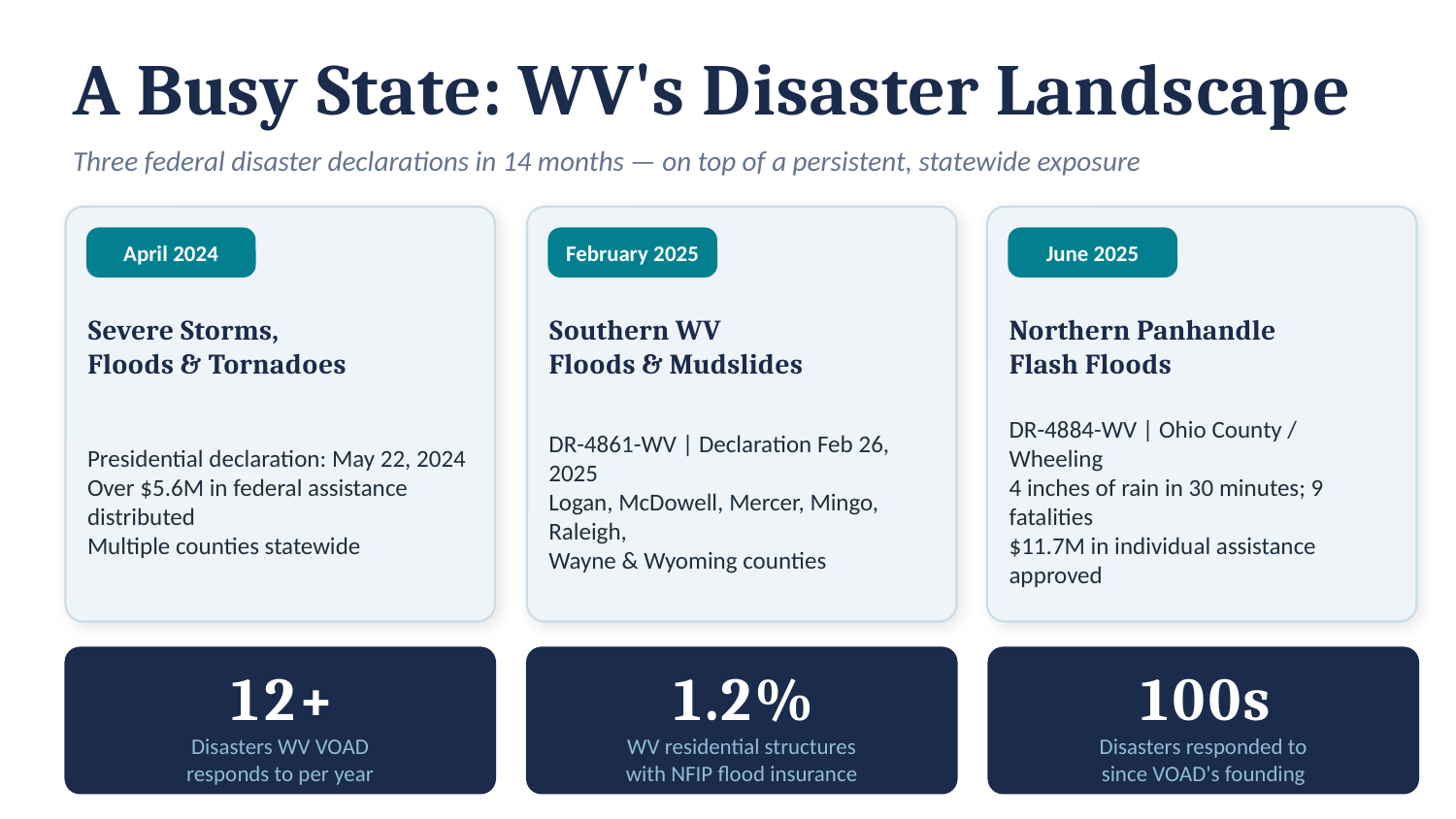

A Busy State: WV's Disaster Landscape
Three federal disaster declarations in 14 months — on top of a persistent, statewide exposure

April 2024

February 2025

June 2025
Severe Storms,
Floods & Tornadoes
Southern WV
Floods & Mudslides
Northern Panhandle
Flash Floods
Presidential declaration: May 22, 2024
Over $5.6M in federal assistance distributed
Multiple counties statewide
DR-4861-WV | Declaration Feb 26, 2025
Logan, McDowell, Mercer, Mingo, Raleigh,
Wayne & Wyoming counties
DR-4884-WV | Ohio County / Wheeling
4 inches of rain in 30 minutes; 9 fatalities
$11.7M in individual assistance approved

12+
1.2%
100s
Disasters WV VOAD
responds to per year
WV residential structures
with NFIP flood insurance
Disasters responded to
since VOAD's founding